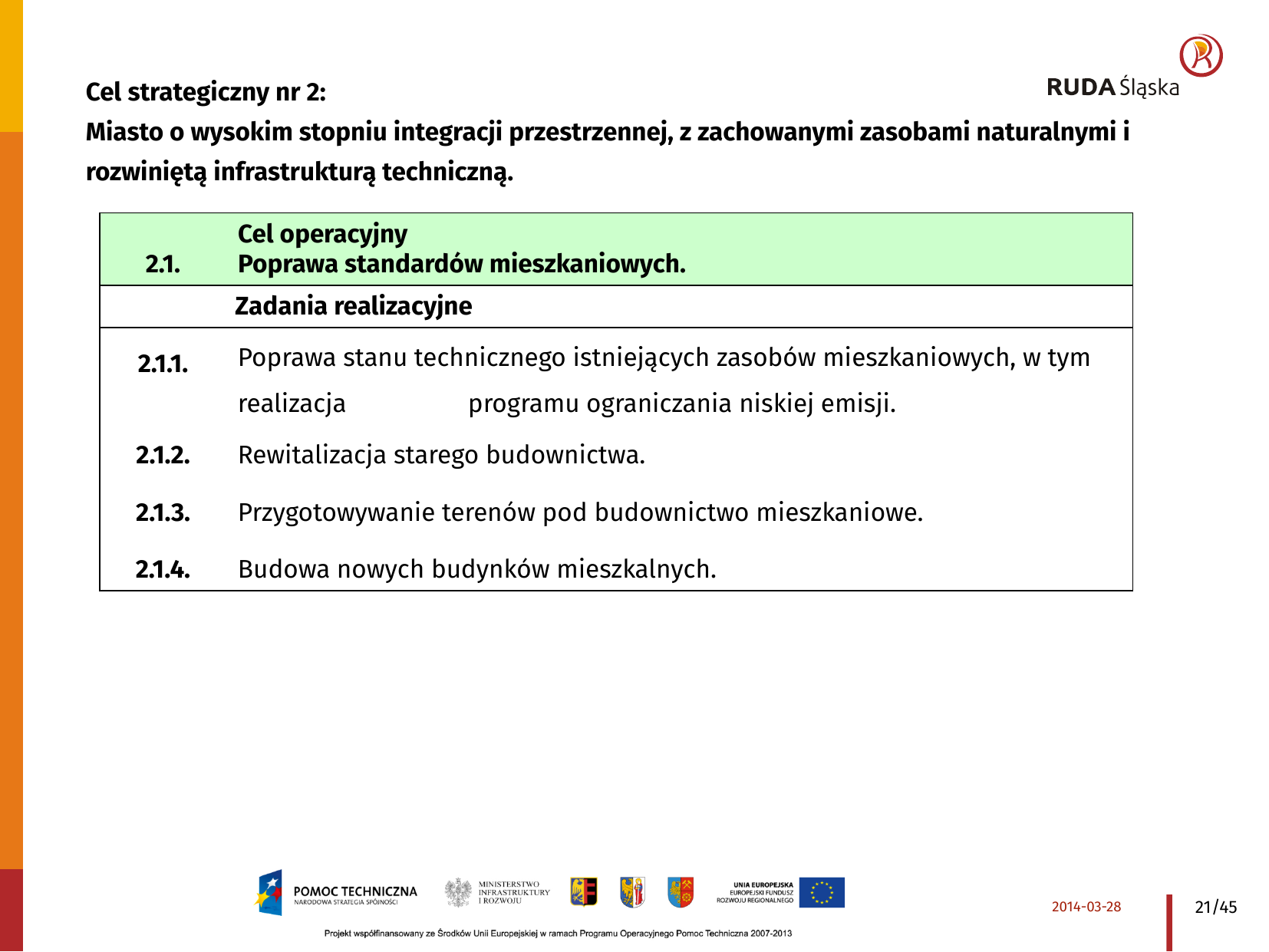

Cel strategiczny nr 2:
Miasto o wysokim stopniu integracji przestrzennej, z zachowanymi zasobami naturalnymi i rozwiniętą infrastrukturą techniczną.
| 2.1. | Cel operacyjny Poprawa standardów mieszkaniowych. |
| --- | --- |
| Zadania realizacyjne |  |
| 2.1.1. | Poprawa stanu technicznego istniejących zasobów mieszkaniowych, w tym realizacja programu ograniczania niskiej emisji. |
| 2.1.2. | Rewitalizacja starego budownictwa. |
| 2.1.3. | Przygotowywanie terenów pod budownictwo mieszkaniowe. |
| 2.1.4. | Budowa nowych budynków mieszkalnych. |
2014-03-28